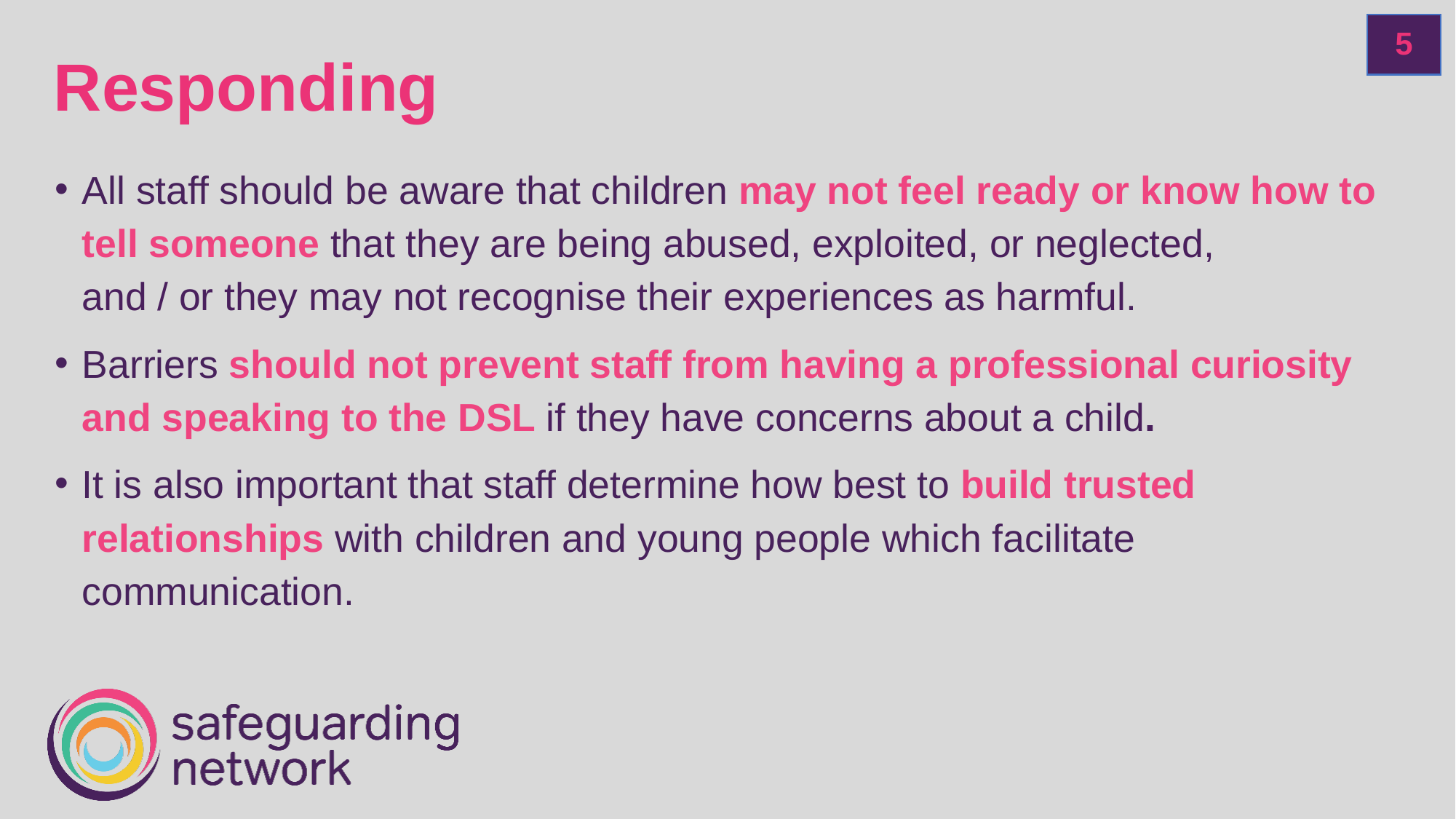

5
# Responding
All staff should be aware that children may not feel ready or know how to tell someone that they are being abused, exploited, or neglected,
and / or they may not recognise their experiences as harmful.
Barriers should not prevent staff from having a professional curiosity and speaking to the DSL if they have concerns about a child.
It is also important that staff determine how best to build trusted relationships with children and young people which facilitate communication.